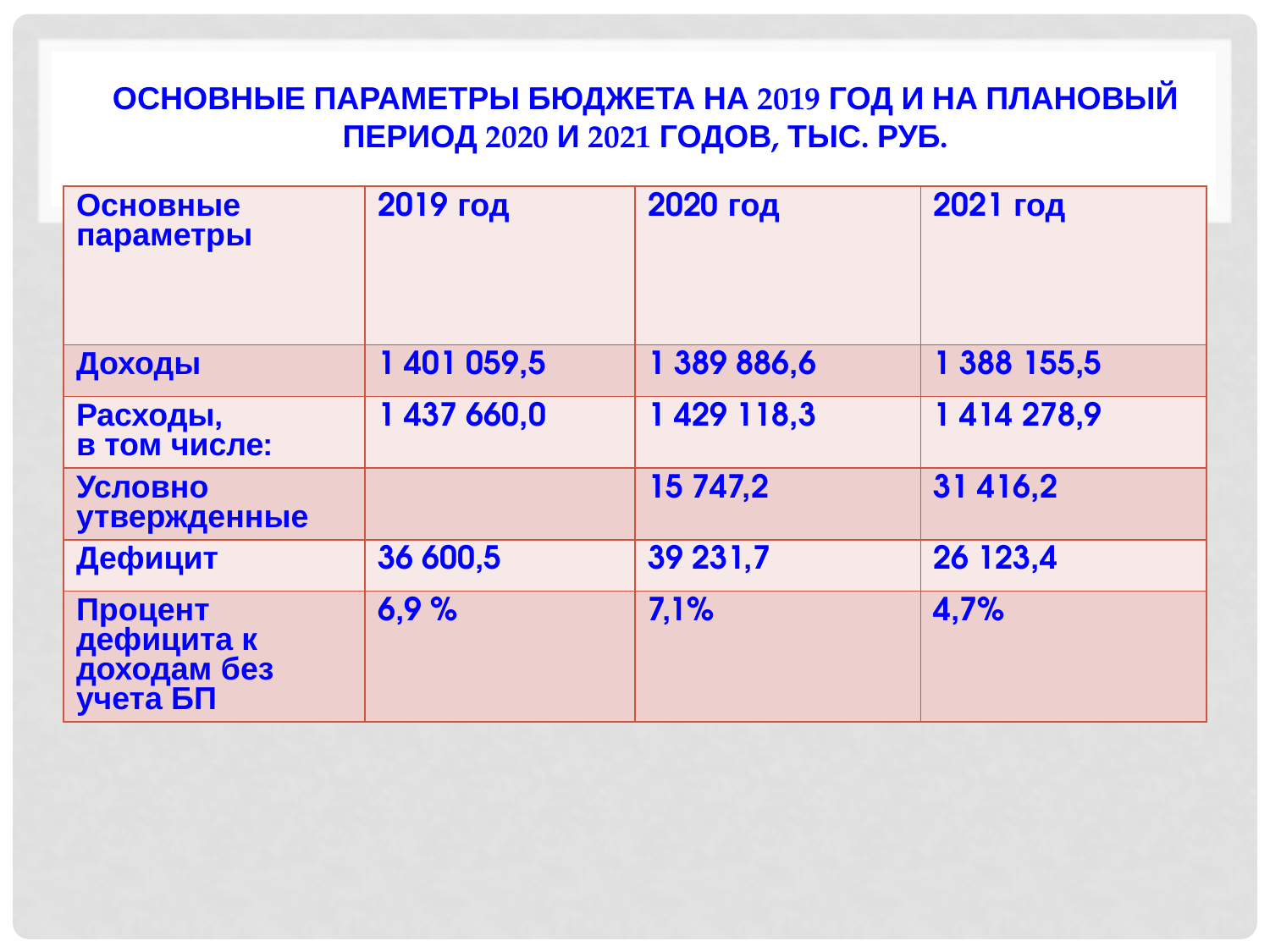

# Основные параметры бюджета на 2019 год и на плановый период 2020 и 2021 годов, тыс. руб.
| Основные параметры | 2019 год | 2020 год | 2021 год |
| --- | --- | --- | --- |
| Доходы | 1 401 059,5 | 1 389 886,6 | 1 388 155,5 |
| Расходы, в том числе: | 1 437 660,0 | 1 429 118,3 | 1 414 278,9 |
| Условно утвержденные |  | 15 747,2 | 31 416,2 |
| Дефицит | 36 600,5 | 39 231,7 | 26 123,4 |
| Процент дефицита к доходам без учета БП | 6,9 % | 7,1% | 4,7% |